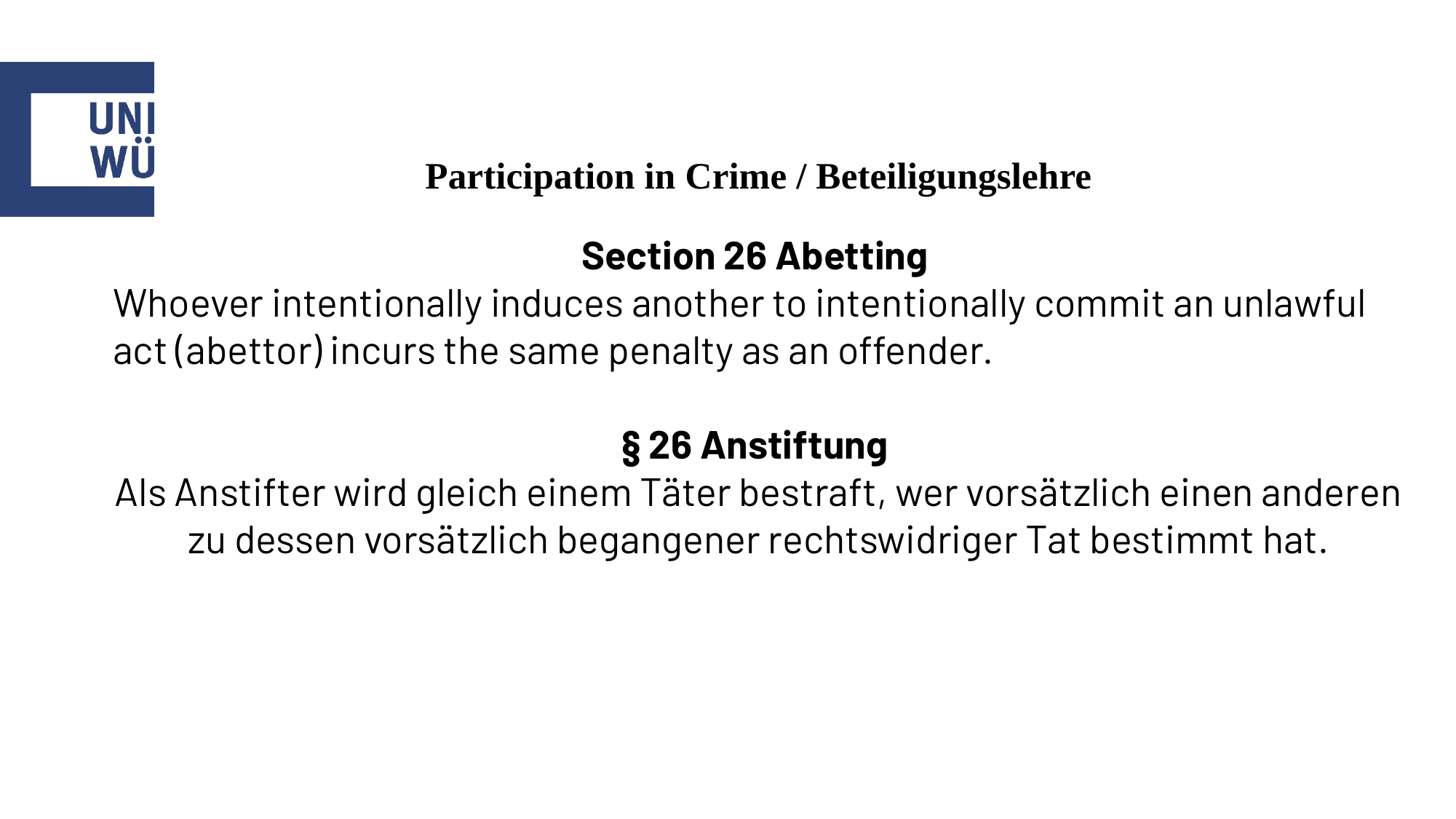

# Participation in Crime / Beteiligungslehre

Section 26 Abetting
Whoever intentionally induces another to intentionally commit an unlawful act (abettor) incurs the same penalty as an offender.

§ 26 Anstiftung
Als Anstifter wird gleich einem Täter bestraft, wer vorsätzlich einen anderen zu dessen vorsätzlich begangener rechtswidriger Tat bestimmt hat.